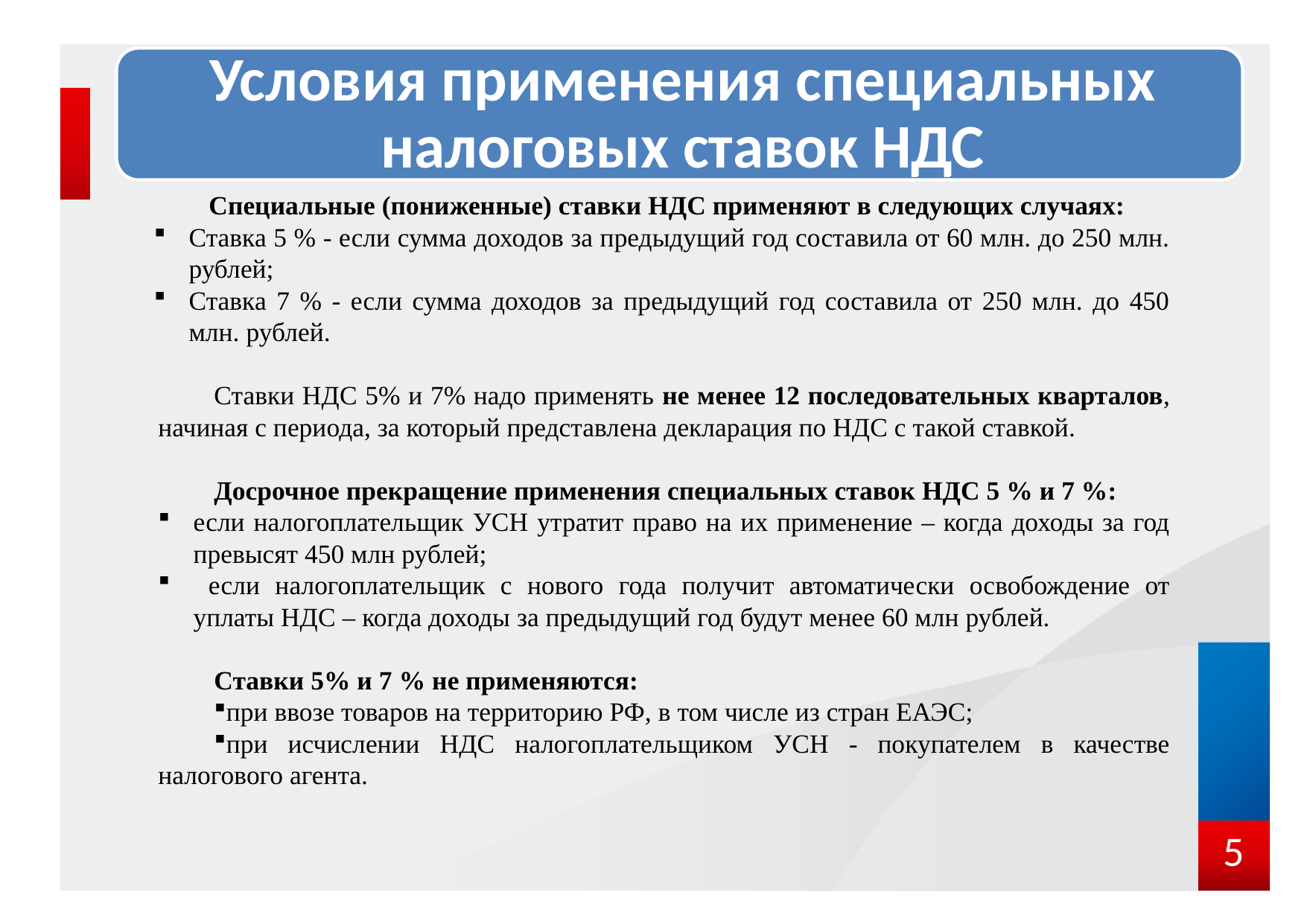

Условия применения специальных налоговых ставок НДС
Специальные (пониженные) ставки НДС применяют в следующих случаях:
Ставка 5 % - если сумма доходов за предыдущий год составила от 60 млн. до 250 млн. рублей;
Ставка 7 % - если сумма доходов за предыдущий год составила от 250 млн. до 450 млн. рублей.

Ставки НДС 5% и 7% надо применять не менее 12 последовательных кварталов, начиная с периода, за который представлена декларация по НДС с такой ставкой.

Досрочное прекращение применения специальных ставок НДС 5 % и 7 %:
если налогоплательщик УСН утратит право на их применение – когда доходы за год превысят 450 млн рублей;
 если налогоплательщик с нового года получит автоматически освобождение от уплаты НДС – когда доходы за предыдущий год будут менее 60 млн рублей.

Ставки 5% и 7 % не применяются:
при ввозе товаров на территорию РФ, в том числе из стран ЕАЭС;
при исчислении НДС налогоплательщиком УСН - покупателем в качестве налогового агента.

5